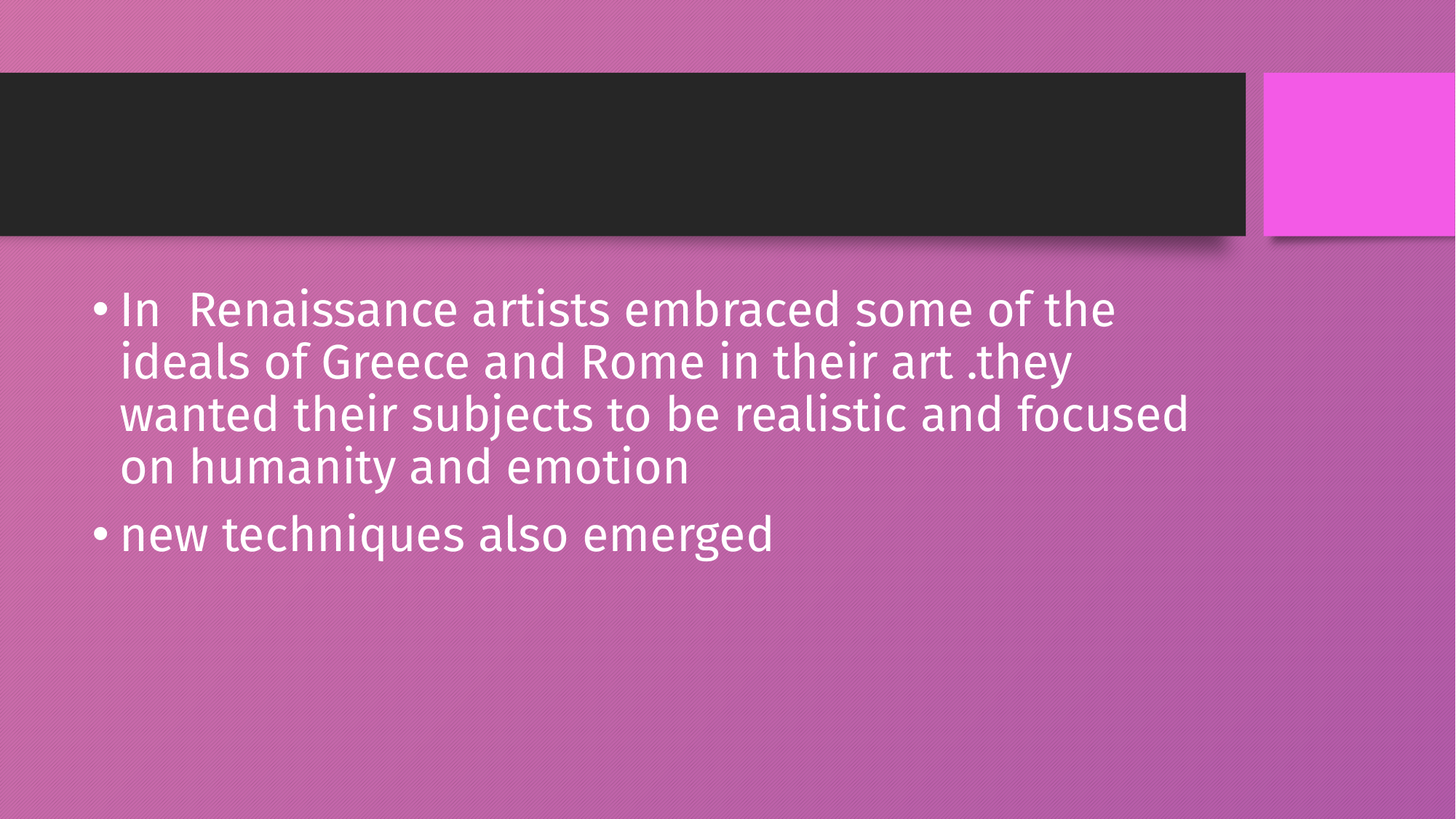

In  Renaissance artists embraced some of the ideals of Greece and Rome in their art .they wanted their subjects to be realistic and focused on humanity and emotion
new techniques also emerged